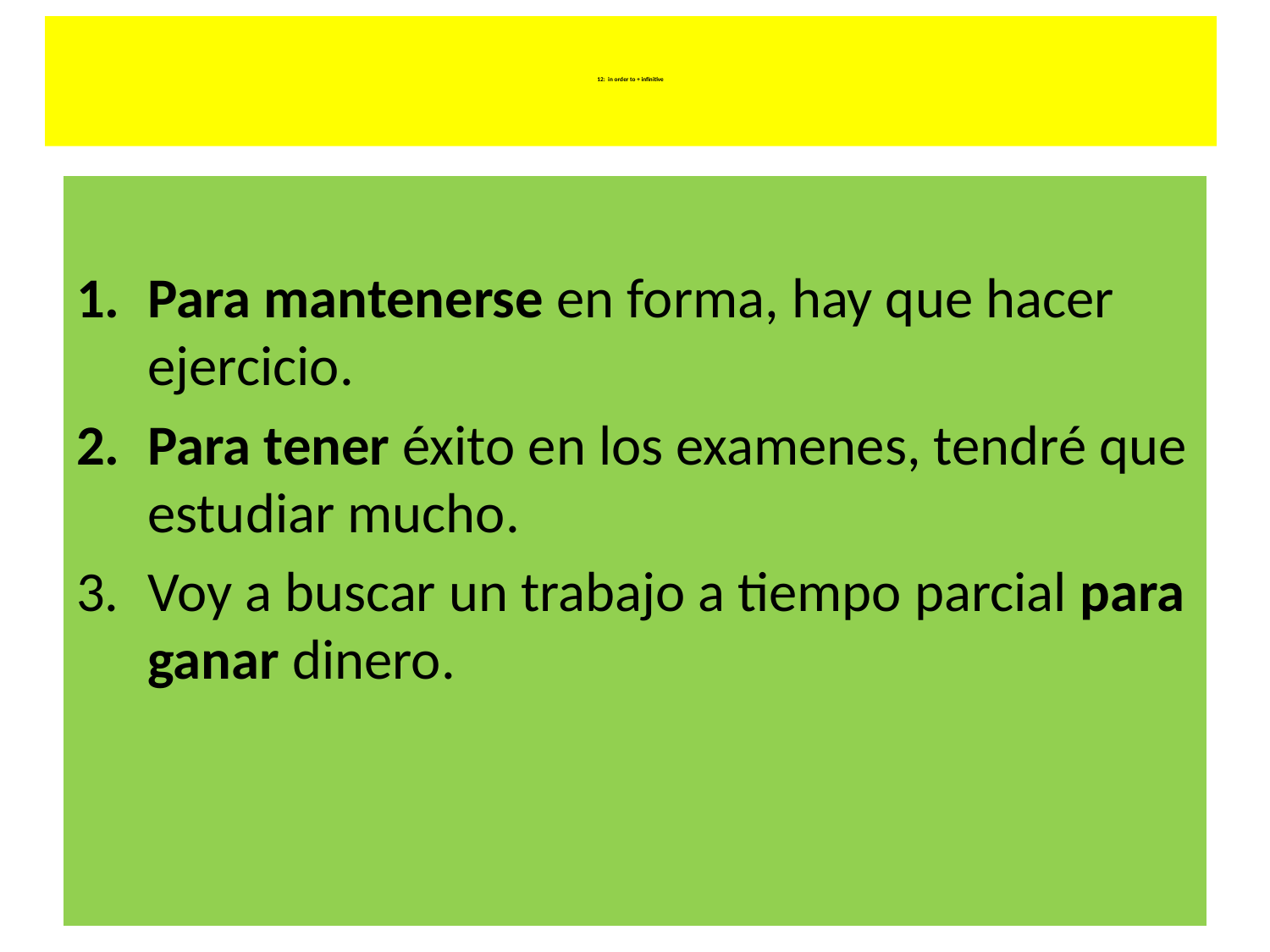

# 12:  in order to + infinitive

Para mantenerse en forma, hay que hacer ejercicio.
Para tener éxito en los examenes, tendré que estudiar mucho.
Voy a buscar un trabajo a tiempo parcial para ganar dinero.